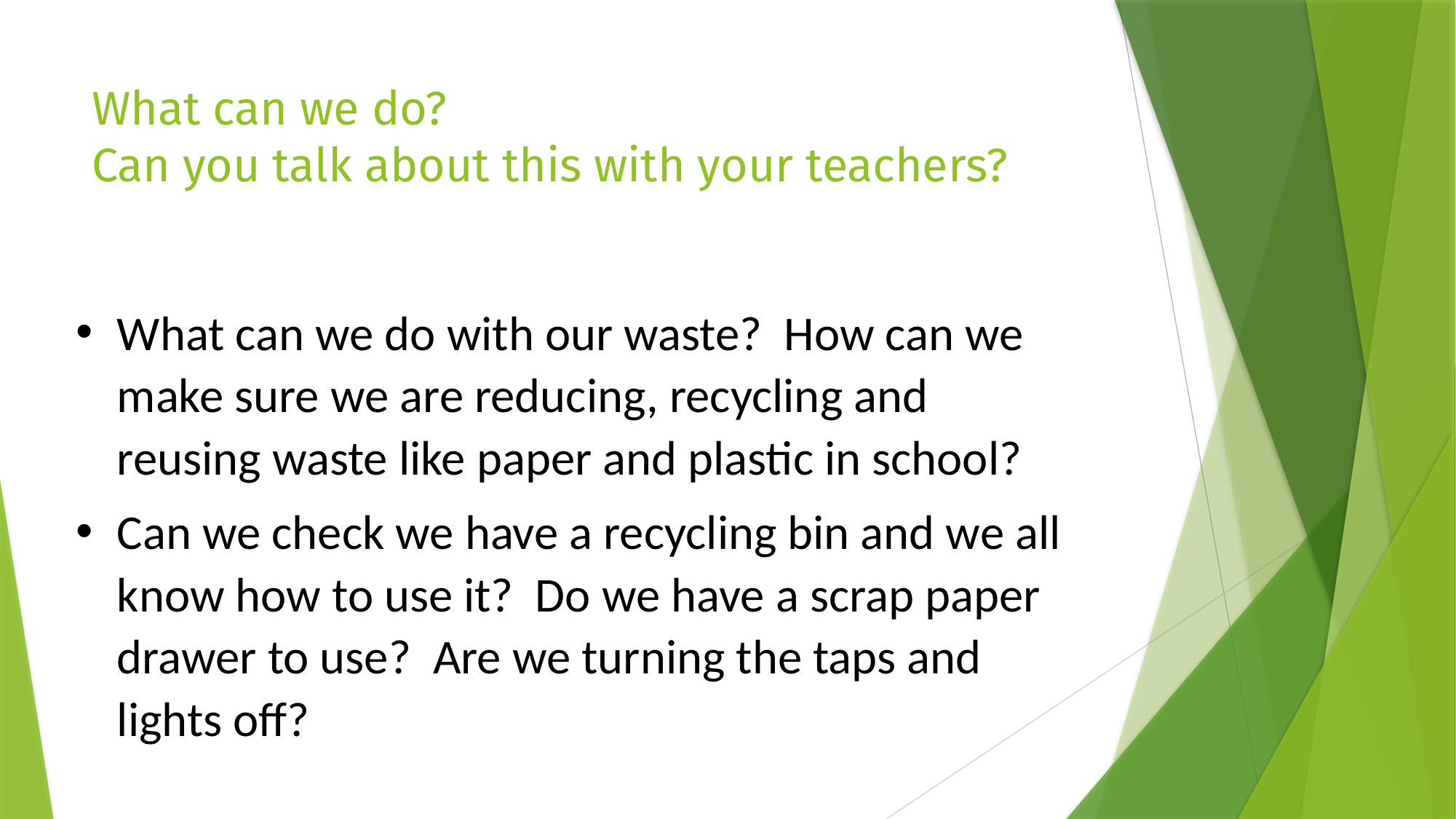

# What can we do? Can you talk about this with your teachers?
What can we do with our waste?  How can we make sure we are reducing, recycling and reusing waste like paper and plastic in school?
Can we check we have a recycling bin and we all know how to use it?  Do we have a scrap paper drawer to use?  Are we turning the taps and lights off?